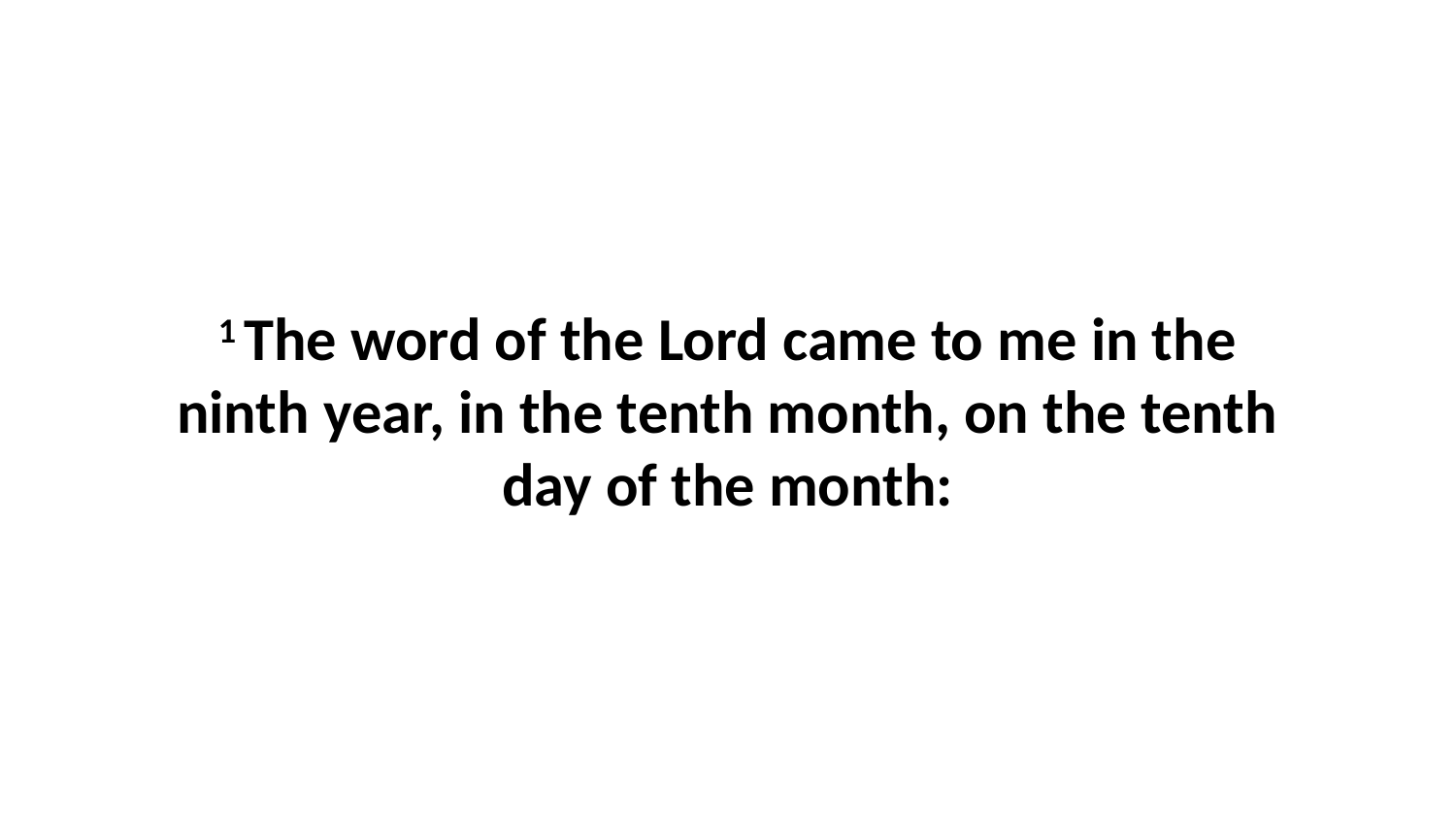

1 The word of the Lord came to me in the ninth year, in the tenth month, on the tenth day of the month: